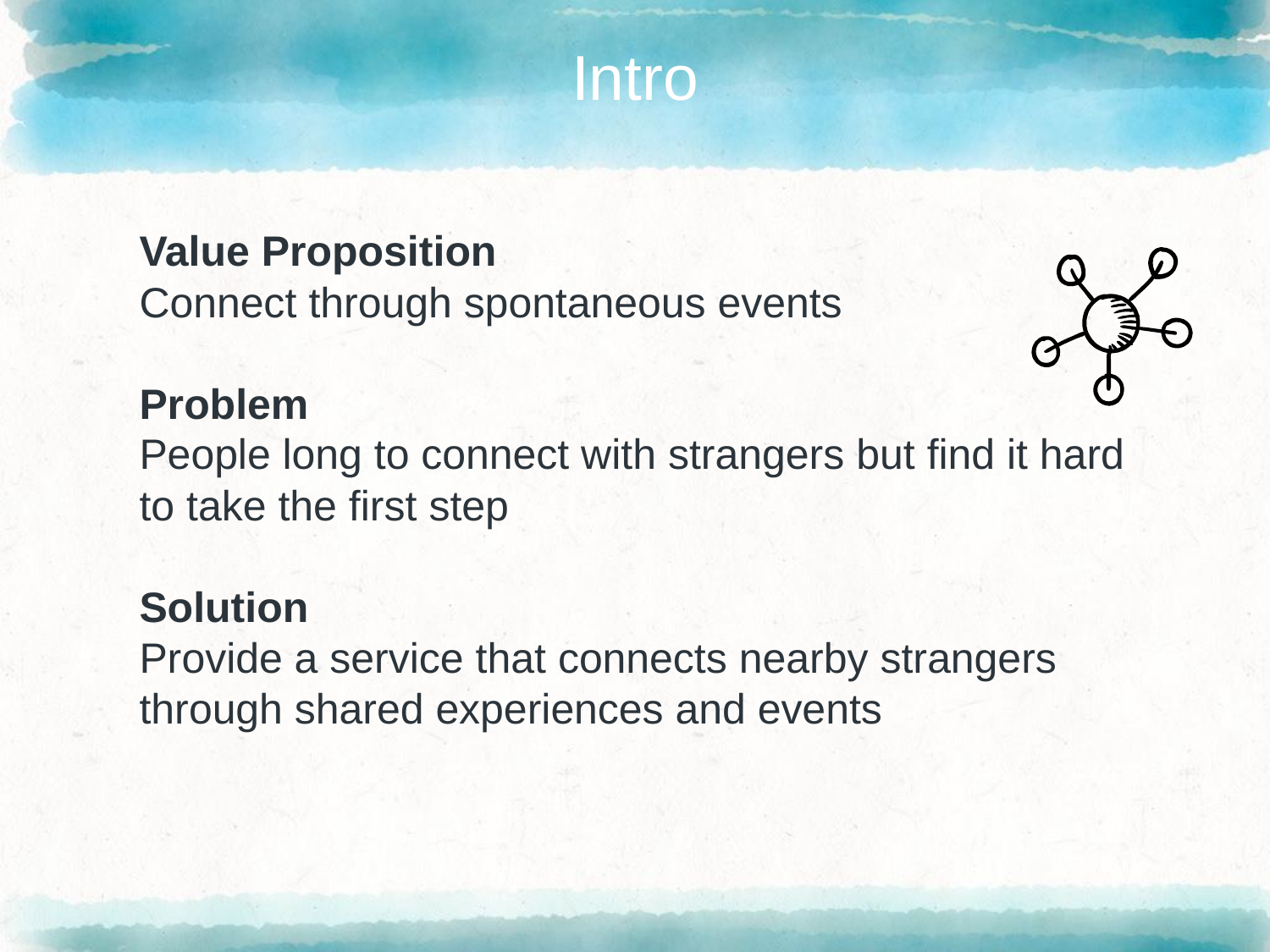

# Intro
Value Proposition
Connect through spontaneous events

Problem
People long to connect with strangers but find it hard to take the first step

Solution
Provide a service that connects nearby strangers through shared experiences and events